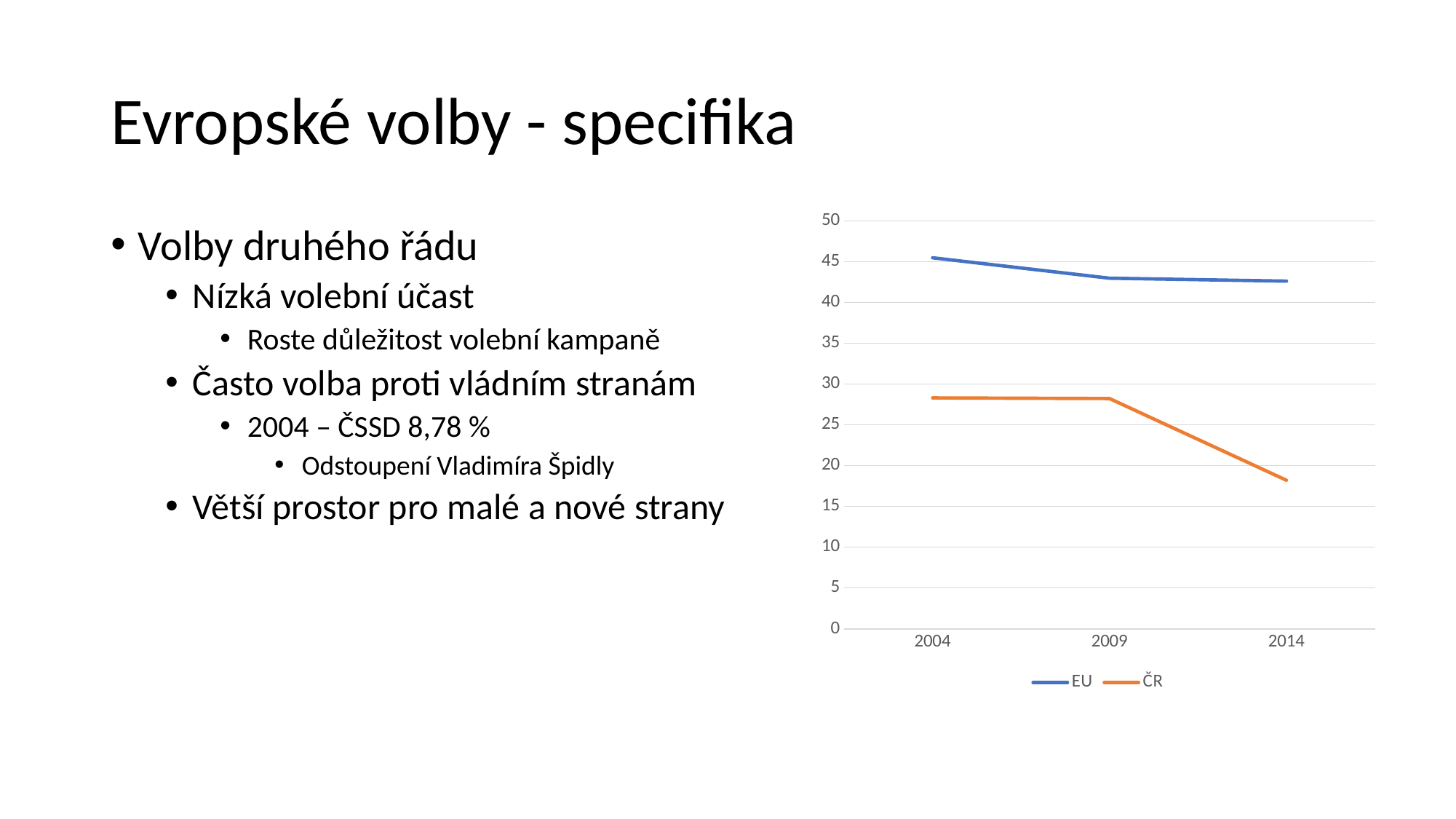

# Evropské volby - specifika

### Chart

| Category | EU | ČR |
|---|---|---|
| 2004 | 45.47 | 28.3 |
| 2009 | 42.97 | 28.22 |
| 2014 | 42.61 | 18.2 |
Volby druhého řádu
Nízká volební účast
Roste důležitost volební kampaně
Často volba proti vládním stranám
2004 – ČSSD 8,78 %
Odstoupení Vladimíra Špidly
Větší prostor pro malé a nové strany